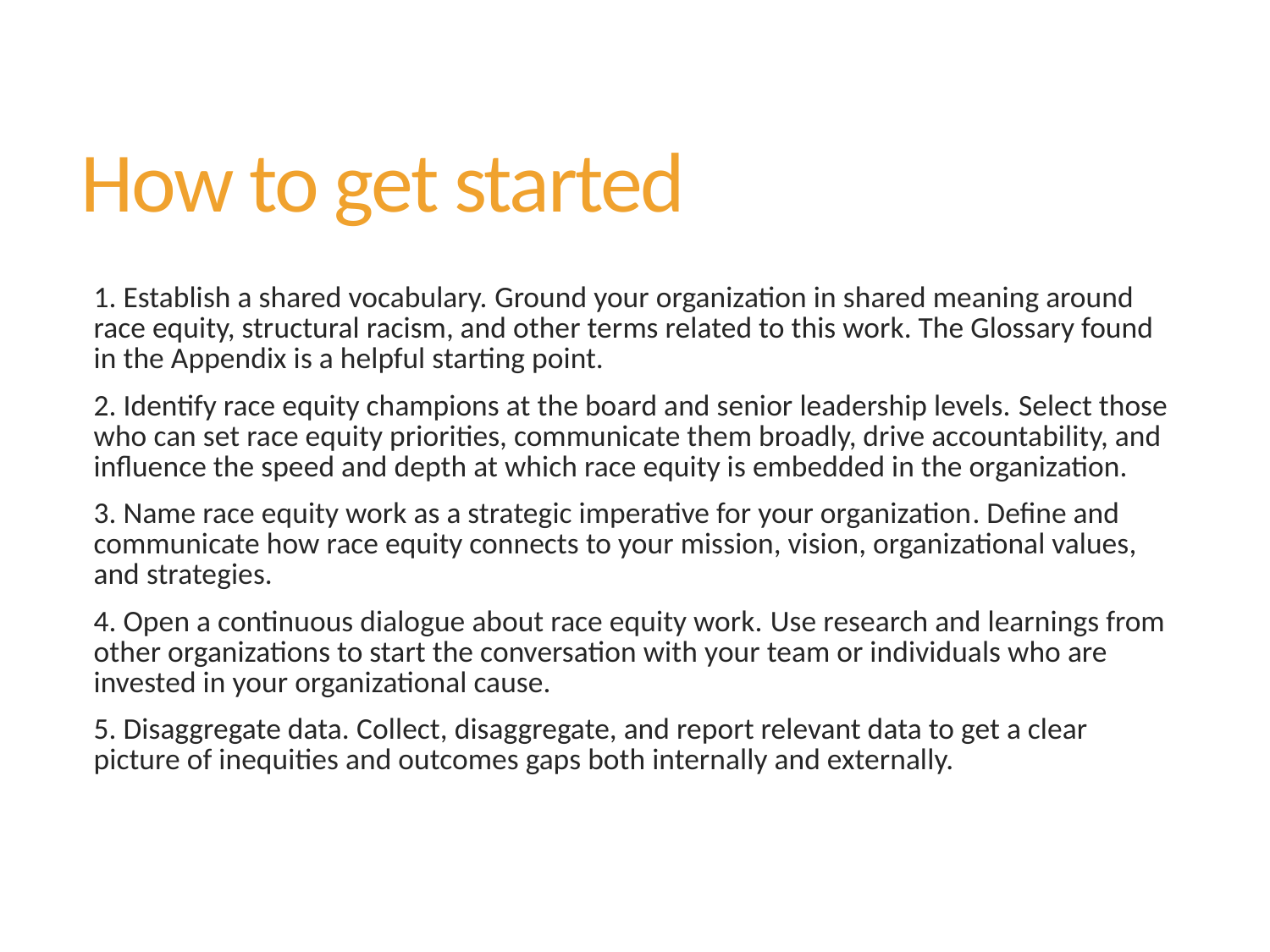

# How to get started
1. Establish a shared vocabulary. Ground your organization in shared meaning around race equity, structural racism, and other terms related to this work. The Glossary found in the Appendix is a helpful starting point.
2. Identify race equity champions at the board and senior leadership levels. Select those who can set race equity priorities, communicate them broadly, drive accountability, and influence the speed and depth at which race equity is embedded in the organization.
3. Name race equity work as a strategic imperative for your organization. Define and communicate how race equity connects to your mission, vision, organizational values, and strategies.
4. Open a continuous dialogue about race equity work. Use research and learnings from other organizations to start the conversation with your team or individuals who are invested in your organizational cause.
5. Disaggregate data. Collect, disaggregate, and report relevant data to get a clear picture of inequities and outcomes gaps both internally and externally.